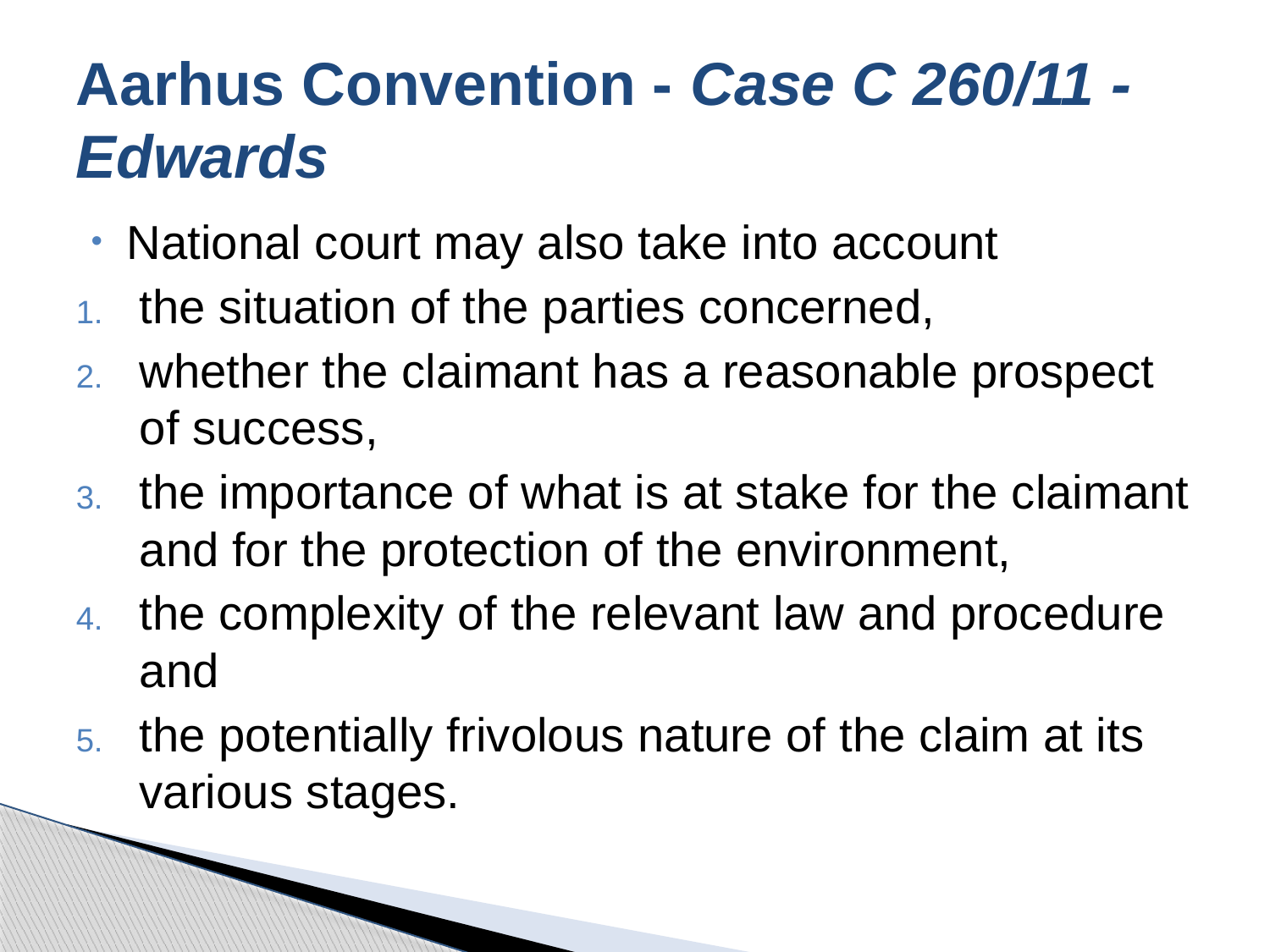

# Aarhus Convention - Case C 260/11 - Edwards
National court may also take into account
the situation of the parties concerned,
whether the claimant has a reasonable prospect of success,
the importance of what is at stake for the claimant and for the protection of the environment,
the complexity of the relevant law and procedure and
the potentially frivolous nature of the claim at its various stages.